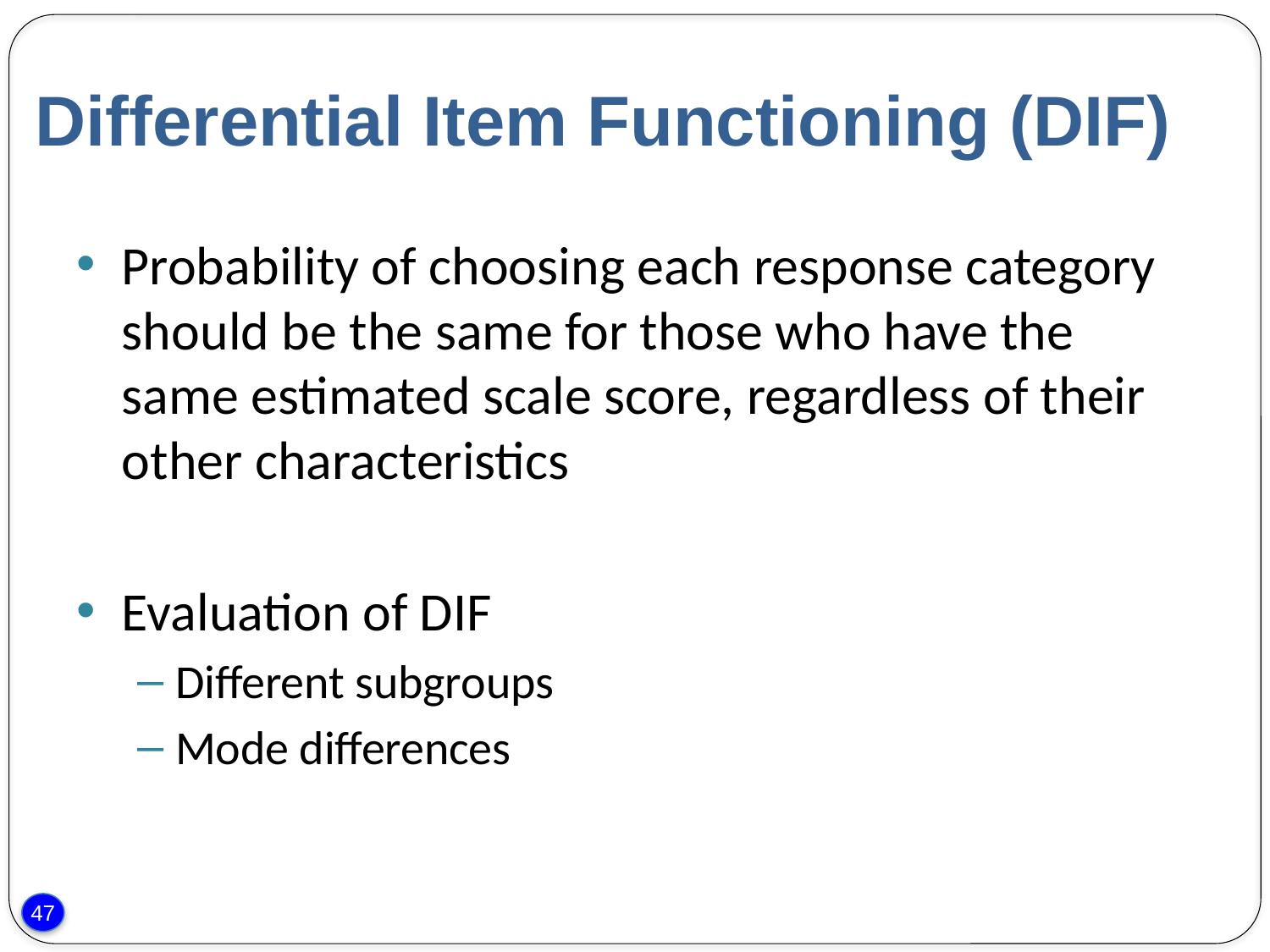

# Differential Item Functioning (DIF)
Probability of choosing each response category should be the same for those who have the same estimated scale score, regardless of their other characteristics

Evaluation of DIF
Different subgroups
Mode differences